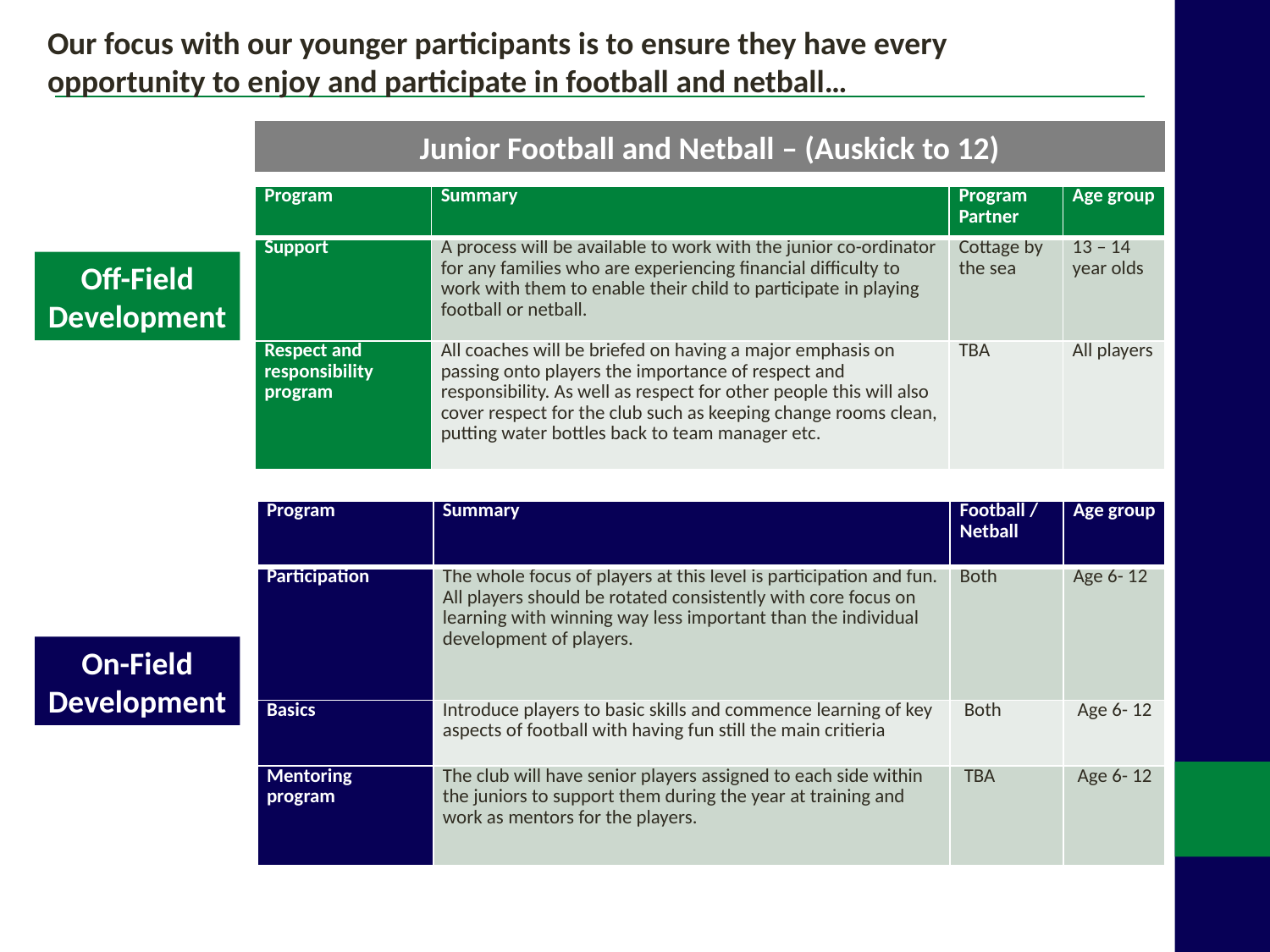

Our focus with our younger participants is to ensure they have every opportunity to enjoy and participate in football and netball…
Off-Field Development
Junior Football and Netball – (Auskick to 12)
| Program | Summary | Program Partner | Age group |
| --- | --- | --- | --- |
| Support | A process will be available to work with the junior co-ordinator for any families who are experiencing financial difficulty to work with them to enable their child to participate in playing football or netball. | Cottage by the sea | 13 – 14 year olds |
| Respect and responsibility program | All coaches will be briefed on having a major emphasis on passing onto players the importance of respect and responsibility. As well as respect for other people this will also cover respect for the club such as keeping change rooms clean, putting water bottles back to team manager etc. | TBA | All players |
On-Field Development
| Program | Summary | Football / Netball | Age group |
| --- | --- | --- | --- |
| Participation | The whole focus of players at this level is participation and fun. All players should be rotated consistently with core focus on learning with winning way less important than the individual development of players. | Both | Age 6- 12 |
| Basics | Introduce players to basic skills and commence learning of key aspects of football with having fun still the main critieria | Both | Age 6- 12 |
| Mentoring program | The club will have senior players assigned to each side within the juniors to support them during the year at training and work as mentors for the players. | TBA | Age 6- 12 |